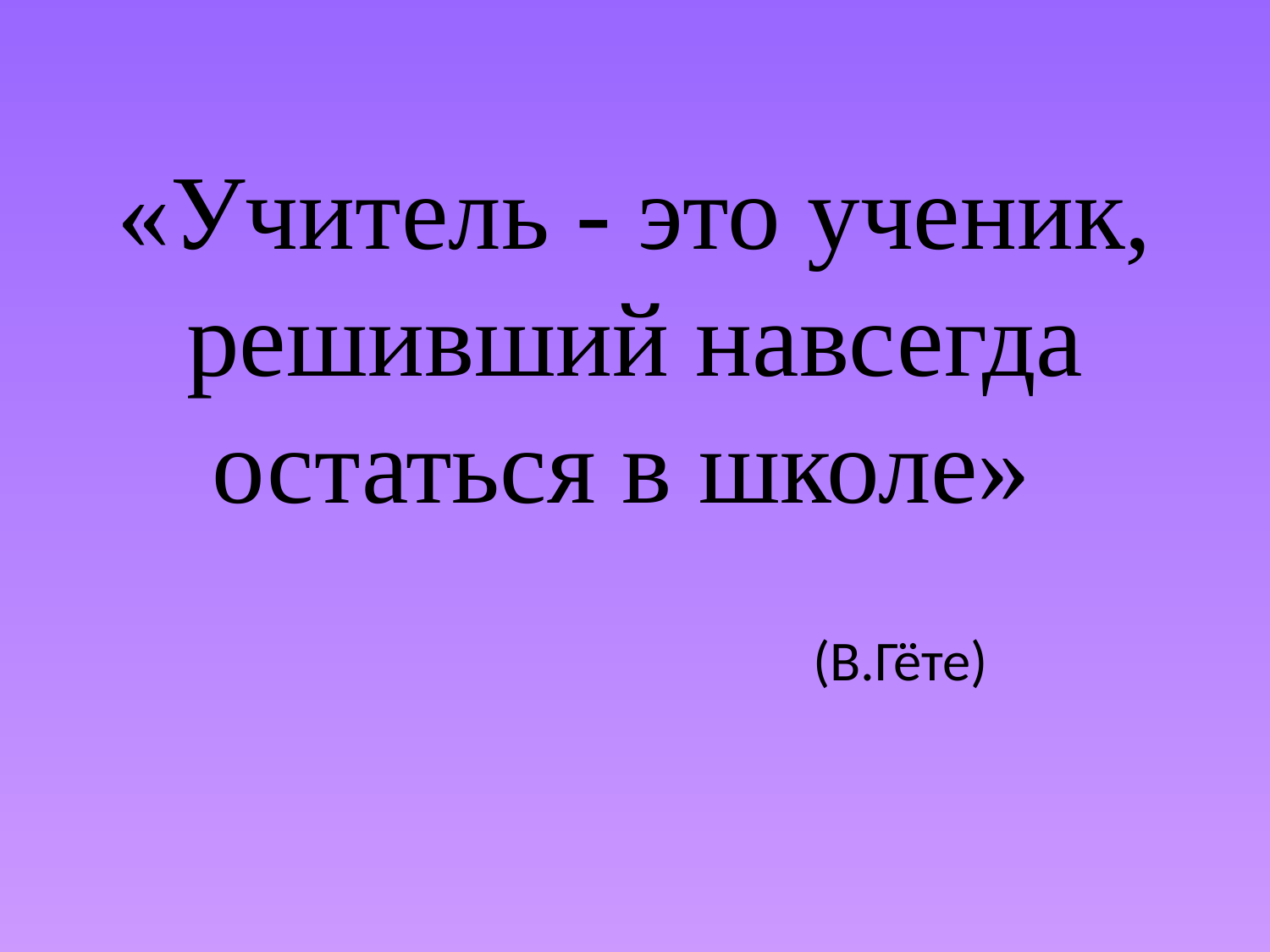

# «Учитель - это ученик, решивший навсегда остаться в школе»

(В.Гёте)